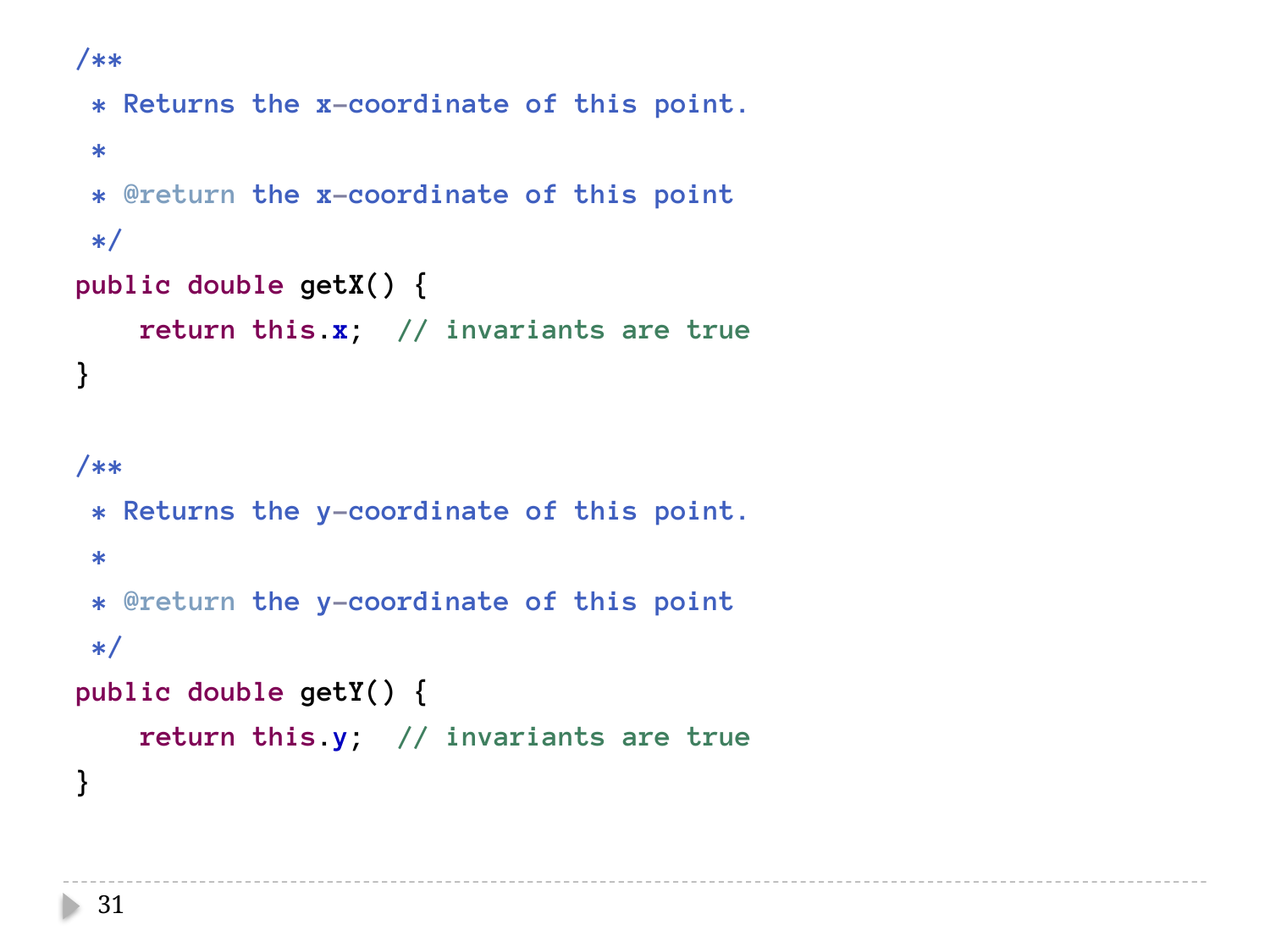

/**
 * Returns the x-coordinate of this point.
 *
 * @return the x-coordinate of this point
 */
public double getX() {
    return this.x;  // invariants are true
}

/**
 * Returns the y-coordinate of this point.
 *
 * @return the y-coordinate of this point
 */
public double getY() {
    return this.y;  // invariants are true
}

31